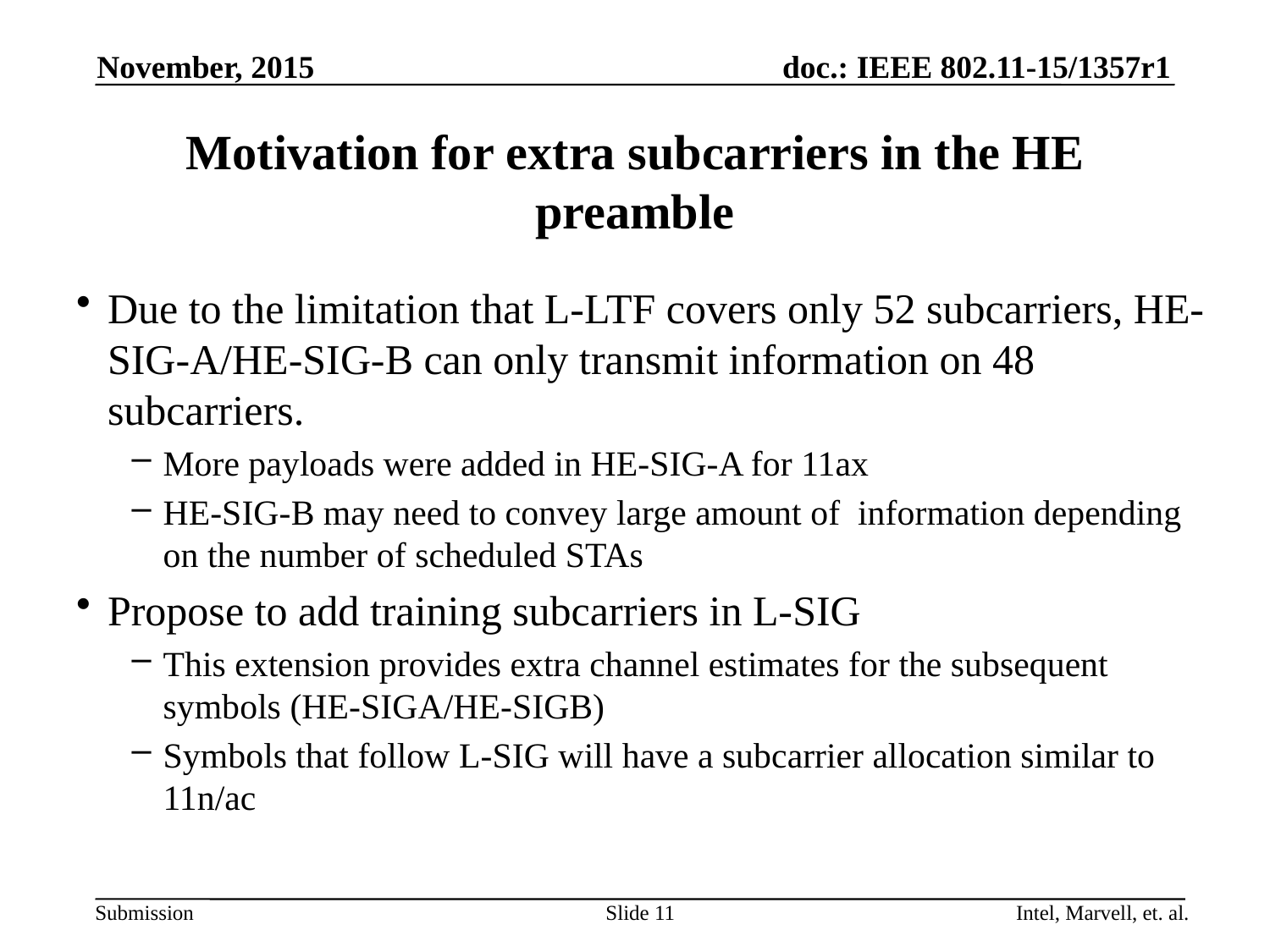

November, 2015
# Motivation for extra subcarriers in the HE preamble
Due to the limitation that L-LTF covers only 52 subcarriers, HE-SIG-A/HE-SIG-B can only transmit information on 48 subcarriers.
More payloads were added in HE-SIG-A for 11ax
HE-SIG-B may need to convey large amount of  information depending on the number of scheduled STAs
Propose to add training subcarriers in L-SIG
This extension provides extra channel estimates for the subsequent symbols (HE-SIGA/HE-SIGB)
Symbols that follow L-SIG will have a subcarrier allocation similar to 11n/ac

Slide 11
Intel, Marvell, et. al.